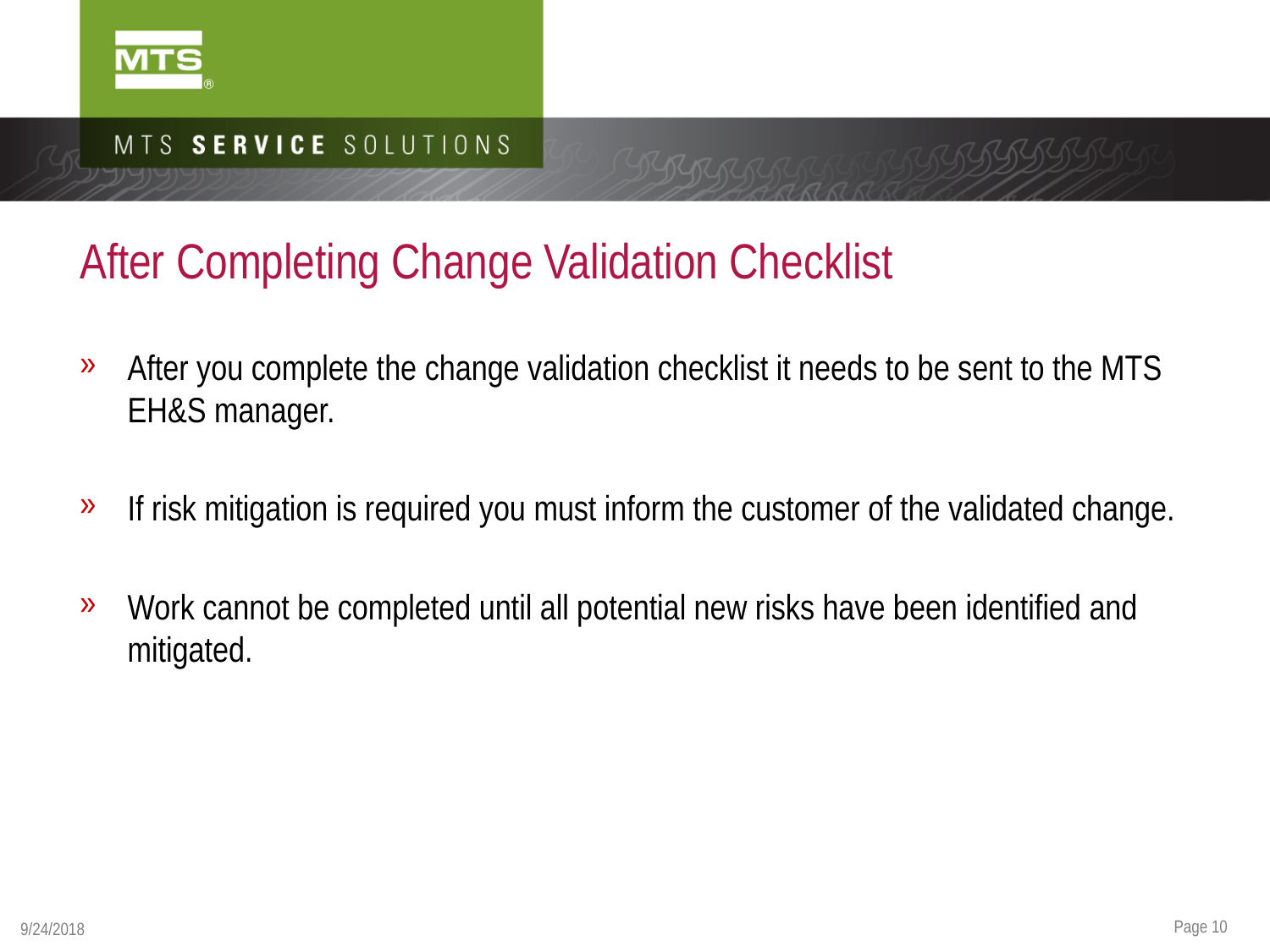

# After Completing Change Validation Checklist
After you complete the change validation checklist it needs to be sent to the MTS EH&S manager.

If risk mitigation is required you must inform the customer of the validated change.

Work cannot be completed until all potential new risks have been identified and mitigated.

Page 10
9/24/2018